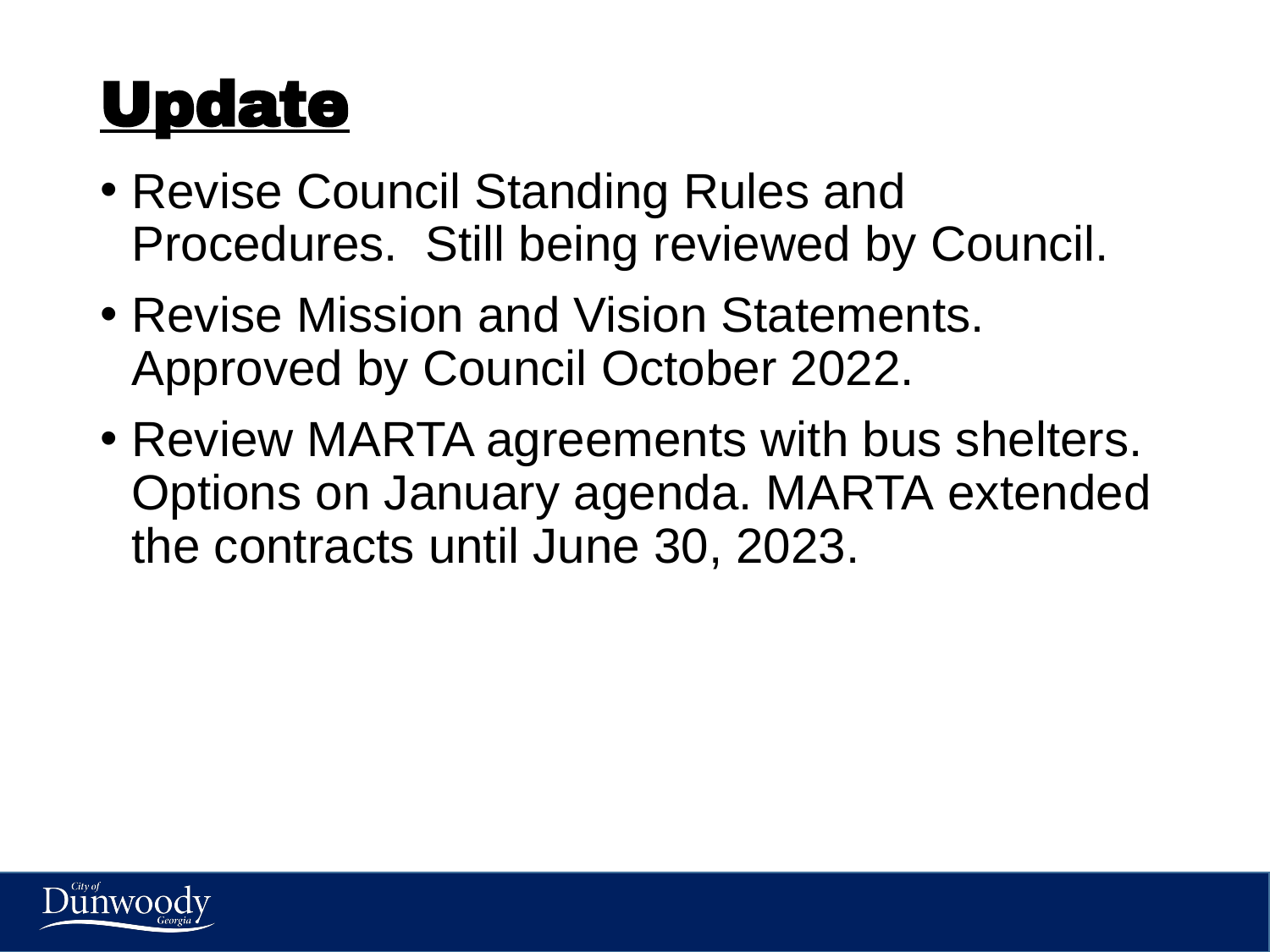

# Update
Revise Council Standing Rules and Procedures.  Still being reviewed by Council.
Revise Mission and Vision Statements.   Approved by Council October 2022.
Review MARTA agreements with bus shelters. Options on January agenda. MARTA extended the contracts until June 30, 2023.

9